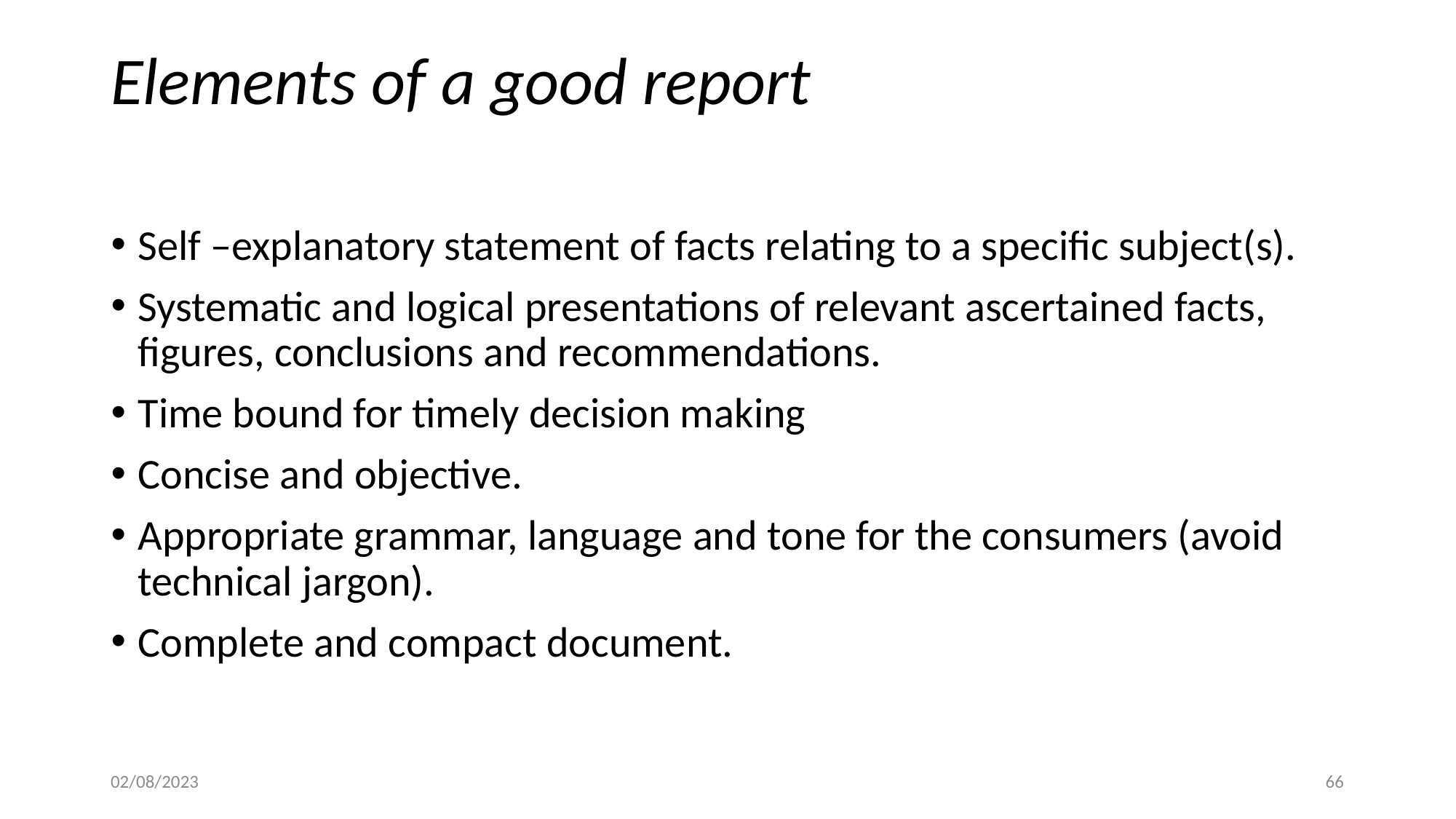

Elements of a good report
Self –explanatory statement of facts relating to a specific subject(s).
Systematic and logical presentations of relevant ascertained facts, figures, conclusions and recommendations.
Time bound for timely decision making
Concise and objective.
Appropriate grammar, language and tone for the consumers (avoid technical jargon).
Complete and compact document.

02/08/2023
66